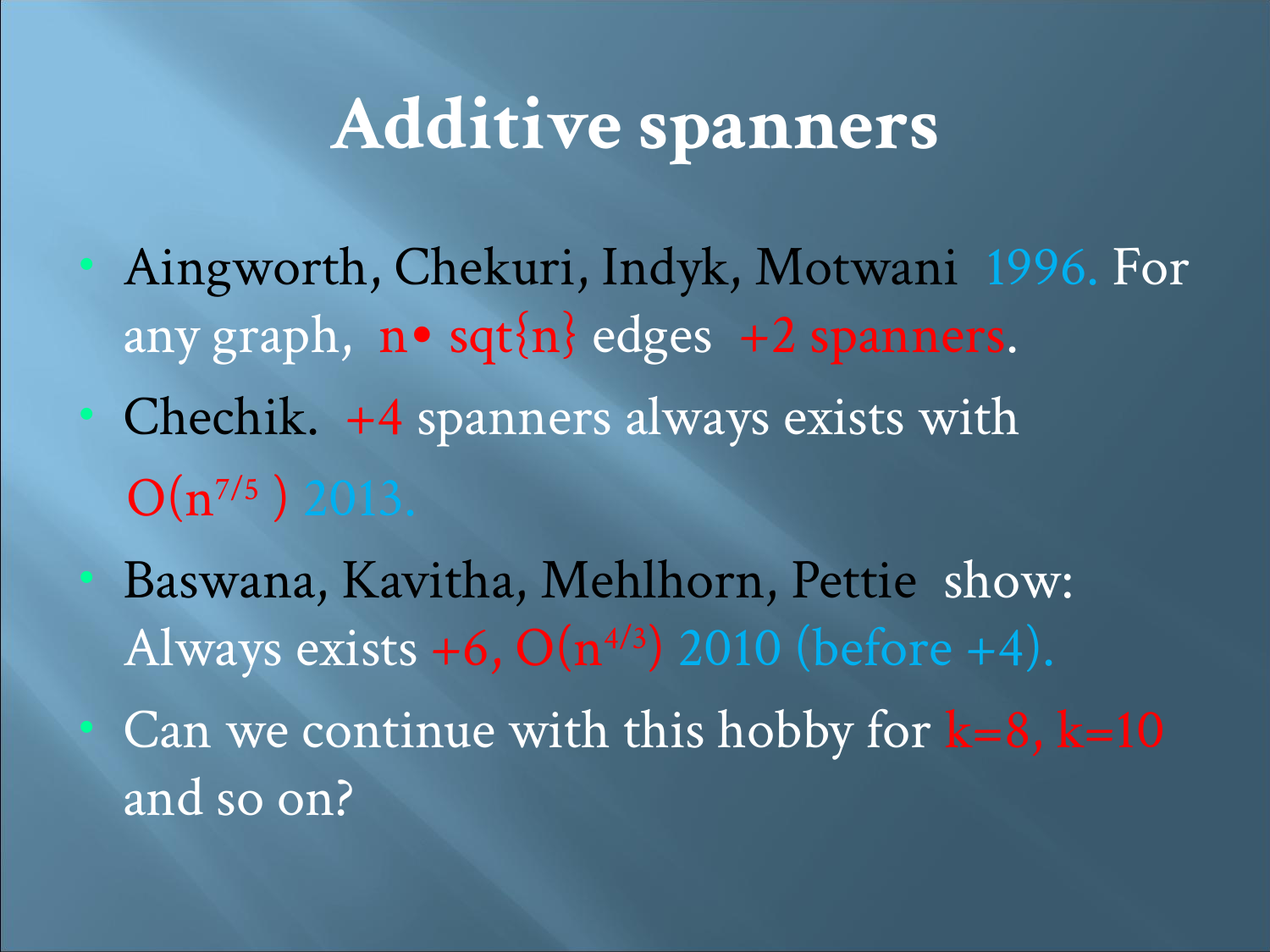

Additive spanners
Aingworth, Chekuri, Indyk, Motwani  1996. For any graph,  n∙ sqt{n} edges  +2 spanners.
Chechik.  +4 spanners always exists with
    O(n7/5 ) 2013.
Baswana, Kavitha, Mehlhorn, Pettie  show: Always exists +6, O(n4/3) 2010 (before +4).
Can we continue with this hobby for k=8, k=10 and so on?